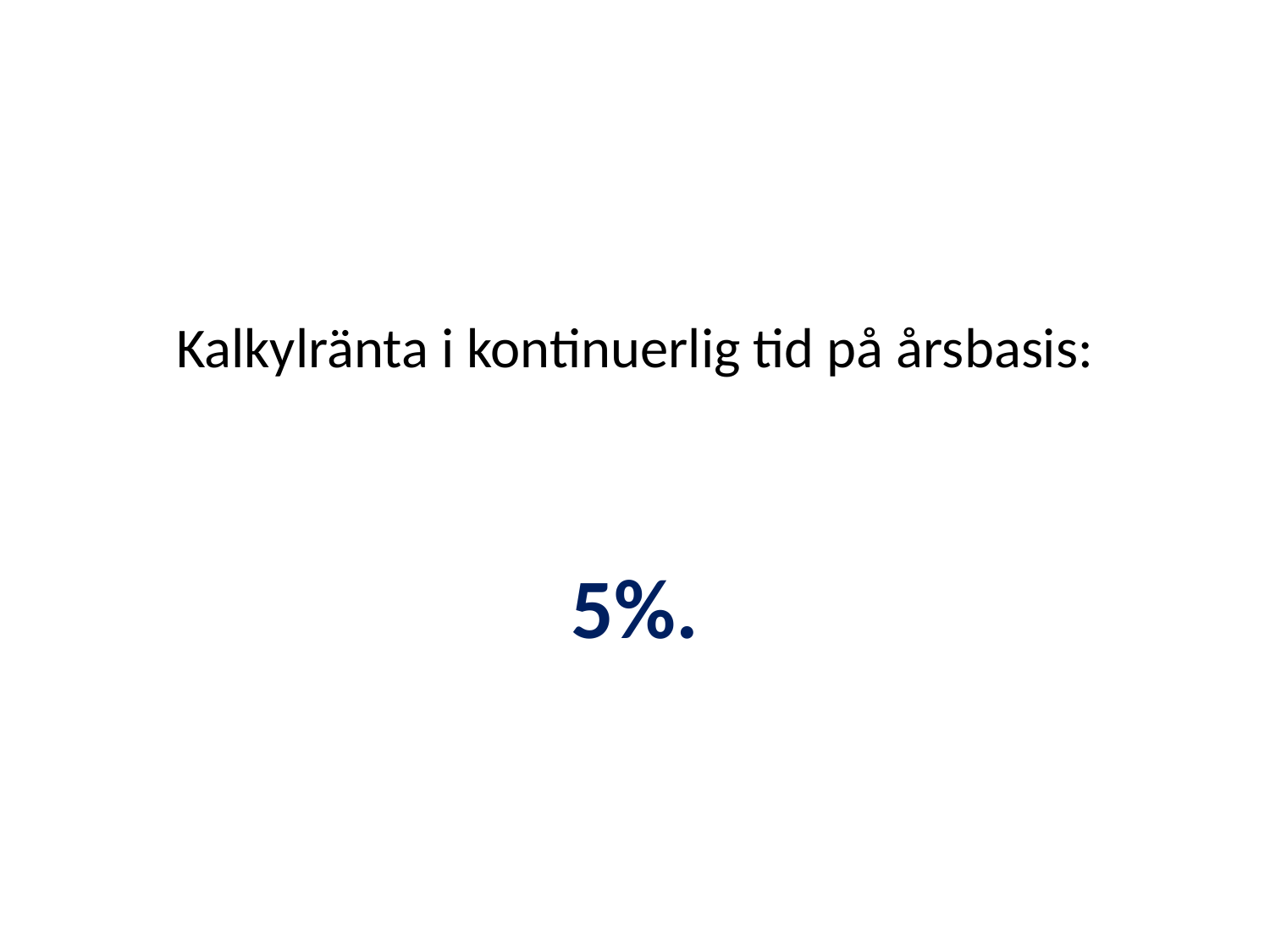

Kalkylränta i kontinuerlig tid på årsbasis:

5%.